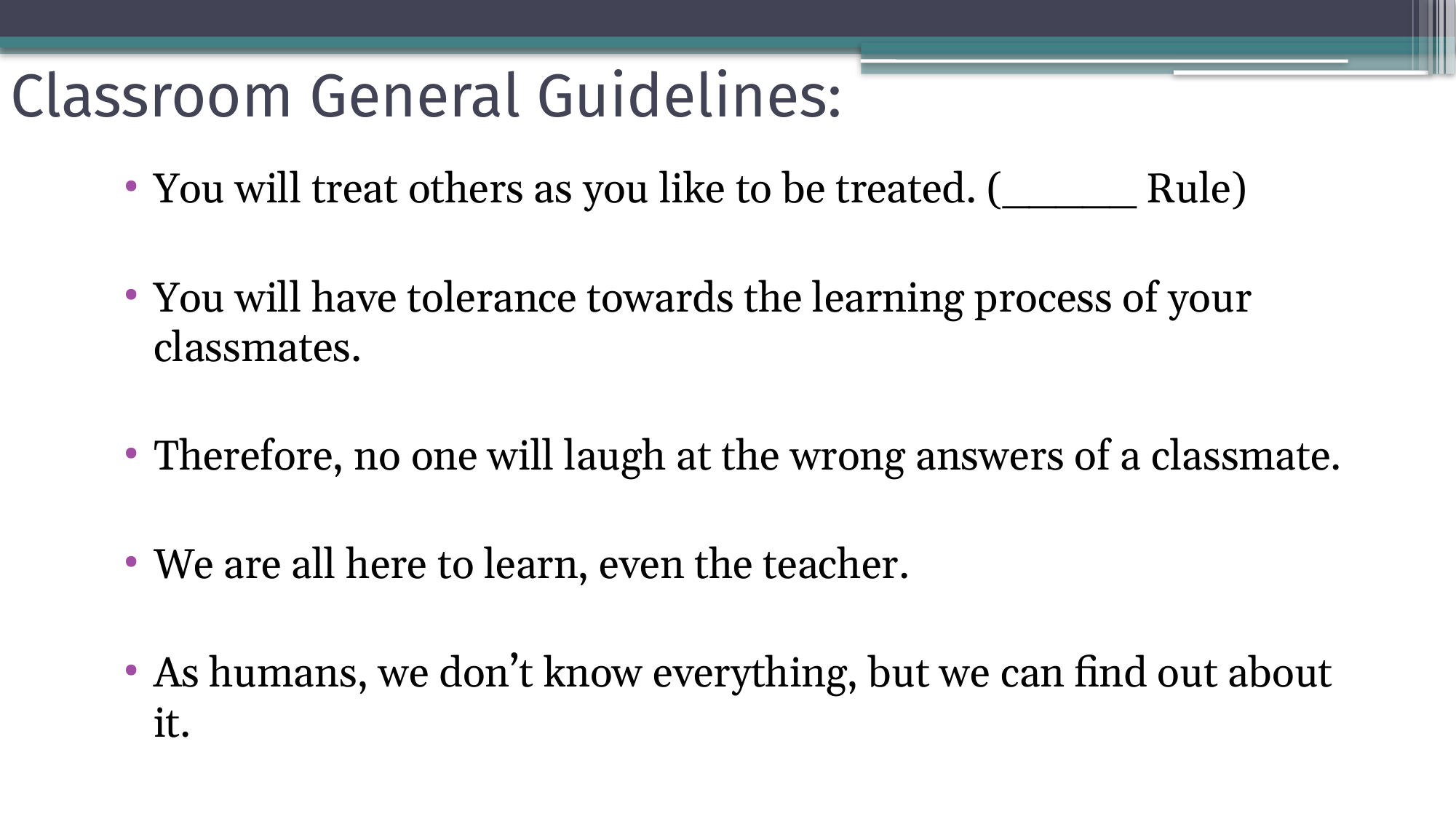

# Classroom General Guidelines:
You will treat others as you like to be treated. (_____ Rule)

You will have tolerance towards the learning process of your classmates.

Therefore, no one will laugh at the wrong answers of a classmate.

We are all here to learn, even the teacher.

As humans, we don’t know everything, but we can find out about it.